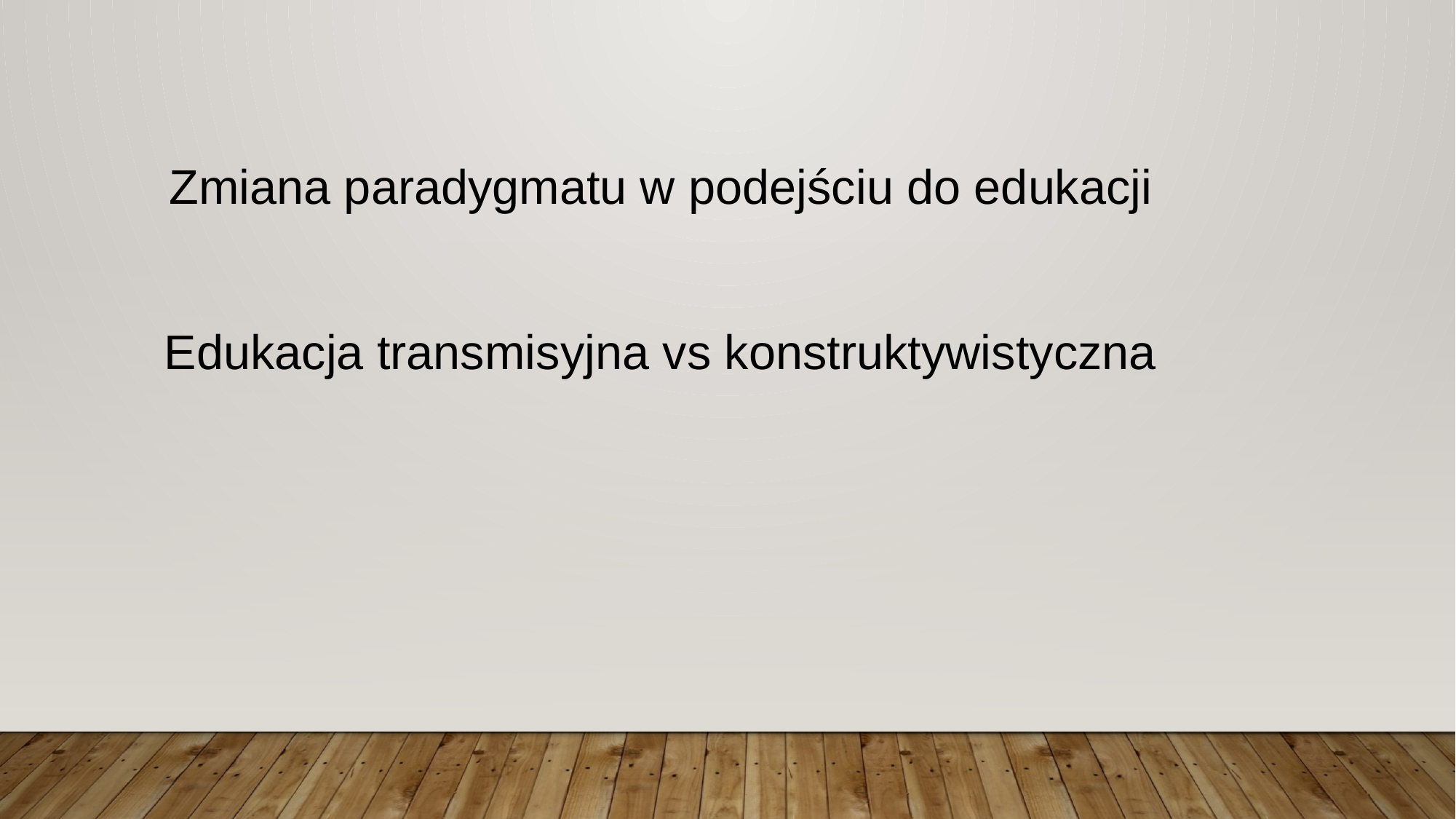

Zmiana paradygmatu w podejściu do edukacji
  Edukacja transmisyjna vs konstruktywistyczna